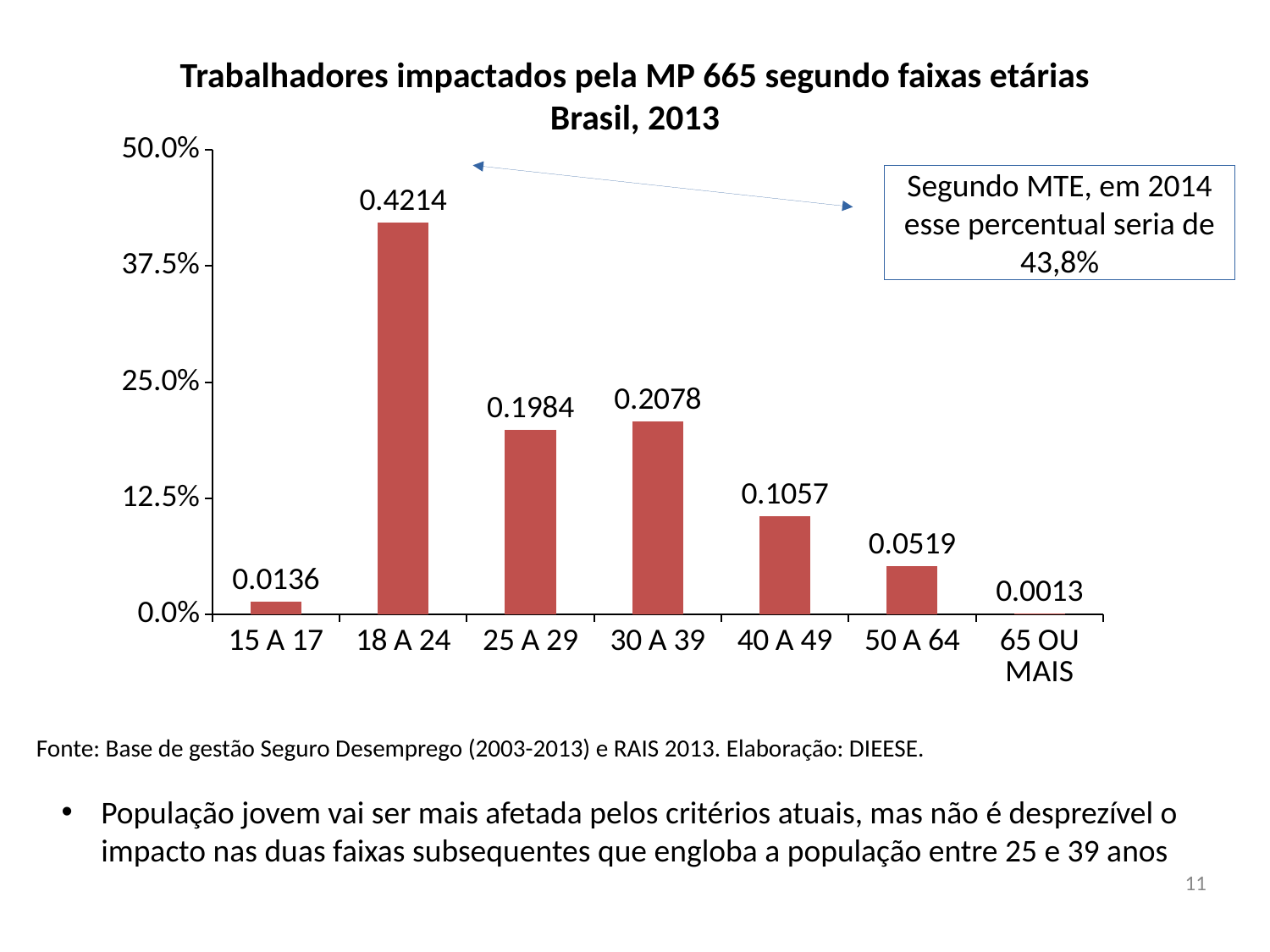

Trabalhadores impactados pela MP 665 segundo faixas etárias
Brasil, 2013

### Chart:

| Category |  |
|---|---|
| 15 A 17 | 0.013572 |
| 18 A 24 | 0.421386 |
| 25 A 29 | 0.198396 |
| 30 A 39 | 0.207758 |
| 40 A 49 | 0.105655 |
| 50 A 64 | 0.051886 |
| 65 OU MAIS | 0.001343 |
Segundo MTE, em 2014 esse percentual seria de 43,8%
Fonte: Base de gestão Seguro Desemprego (2003-2013) e RAIS 2013. Elaboração: DIEESE.
População jovem vai ser mais afetada pelos critérios atuais, mas não é desprezível o impacto nas duas faixas subsequentes que engloba a população entre 25 e 39 anos
11